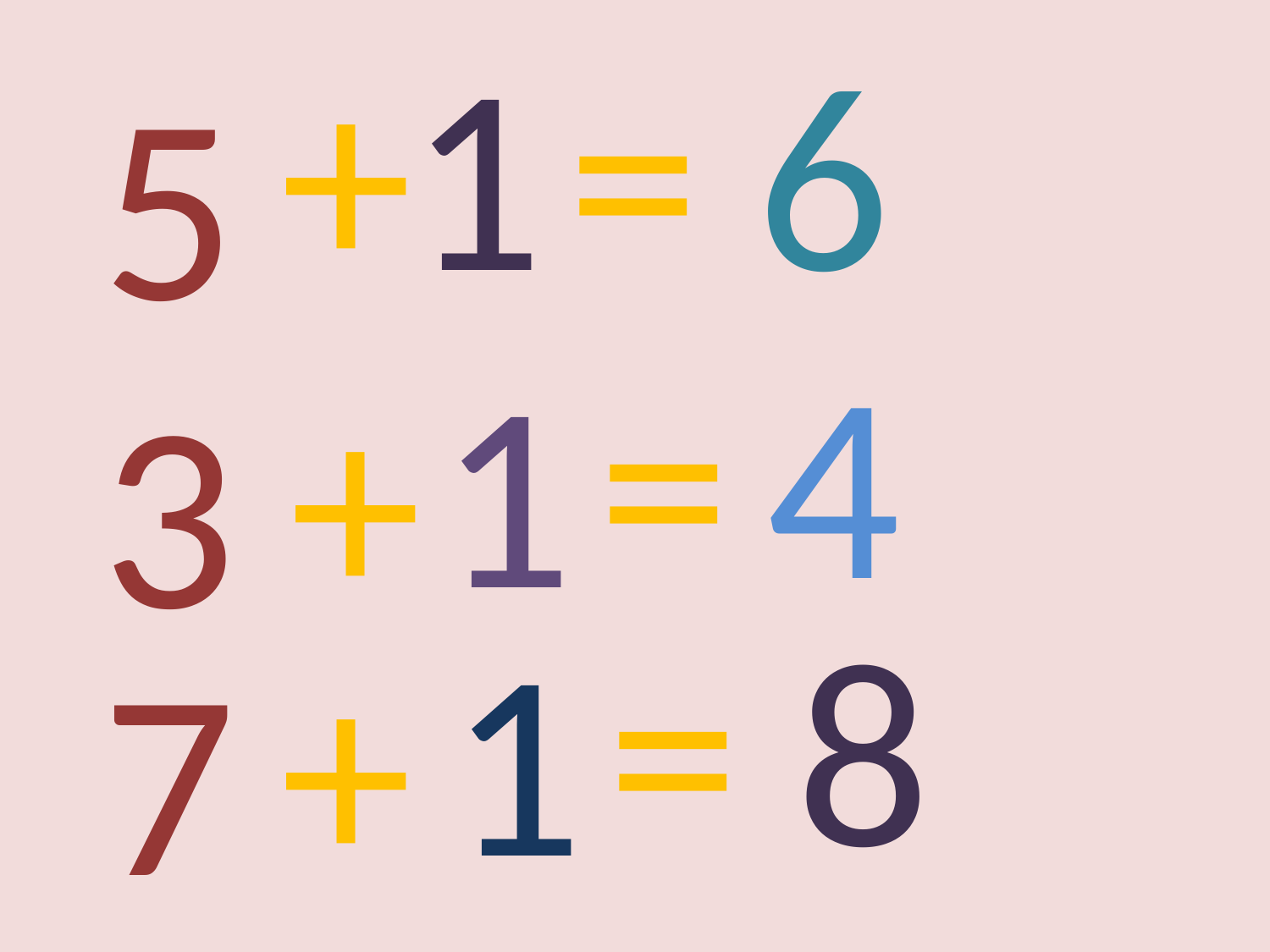

1
=
6
+
5
=
4
1
+
3
=
8
1
+
7